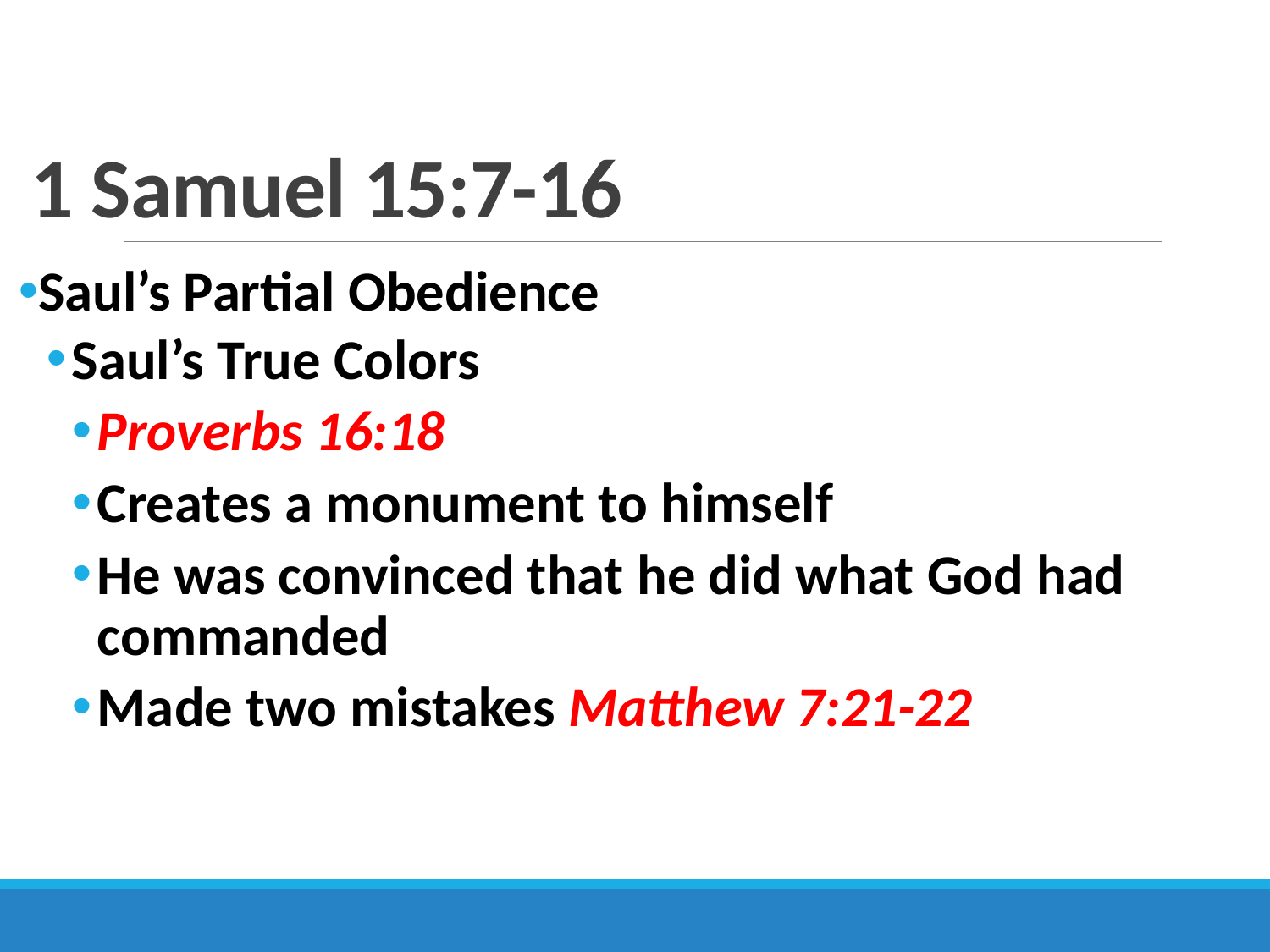

# 1 Samuel 15:7-16
Saul’s Partial Obedience
Saul’s True Colors
Proverbs 16:18
Creates a monument to himself
He was convinced that he did what God had commanded
Made two mistakes Matthew 7:21-22